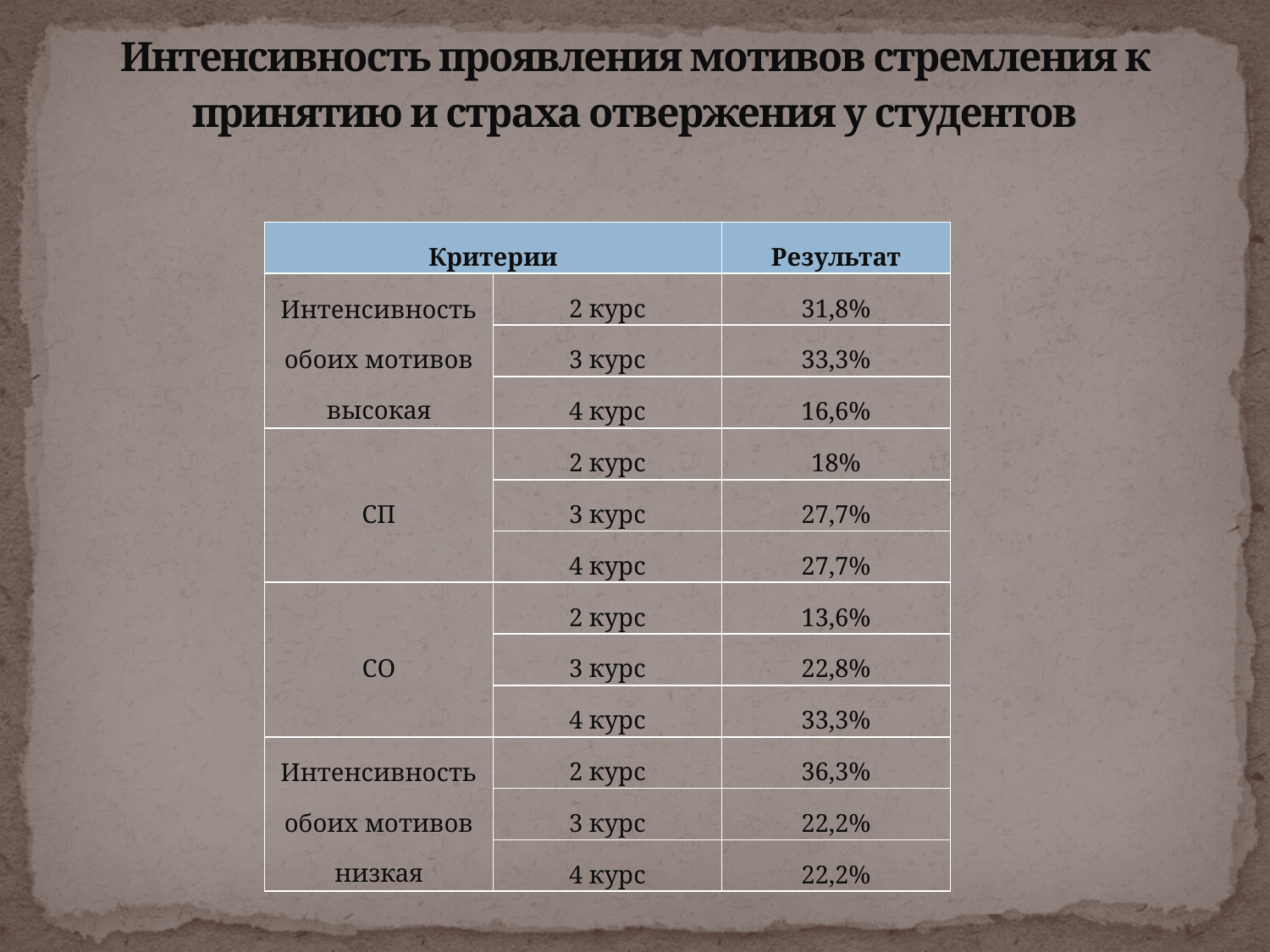

# Интенсивность проявления мотивов стремления к принятию и страха отвержения у студентов
| Критерии |  | Результат |
| --- | --- | --- |
| Интенсивность обоих мотивов высокая | 2 курс | 31,8% |
|  | 3 курс | 33,3% |
|  | 4 курс | 16,6% |
| СП | 2 курс | 18% |
|  | 3 курс | 27,7% |
|  | 4 курс | 27,7% |
| СО | 2 курс | 13,6% |
|  | 3 курс | 22,8% |
|  | 4 курс | 33,3% |
| Интенсивность обоих мотивов низкая | 2 курс | 36,3% |
|  | 3 курс | 22,2% |
|  | 4 курс | 22,2% |